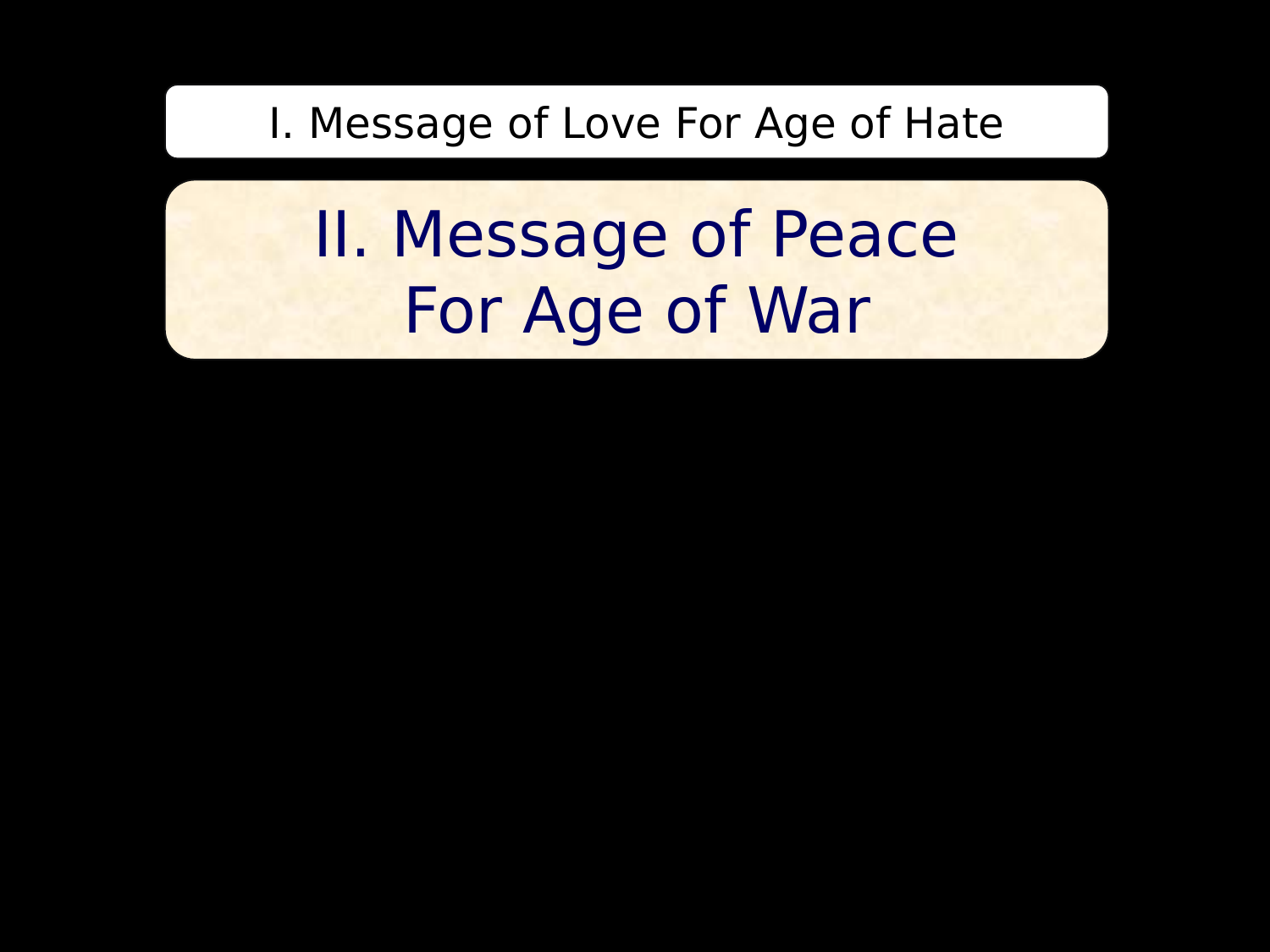

I. Message of Love For Age of Hate
II. Message of Peace
For Age of War